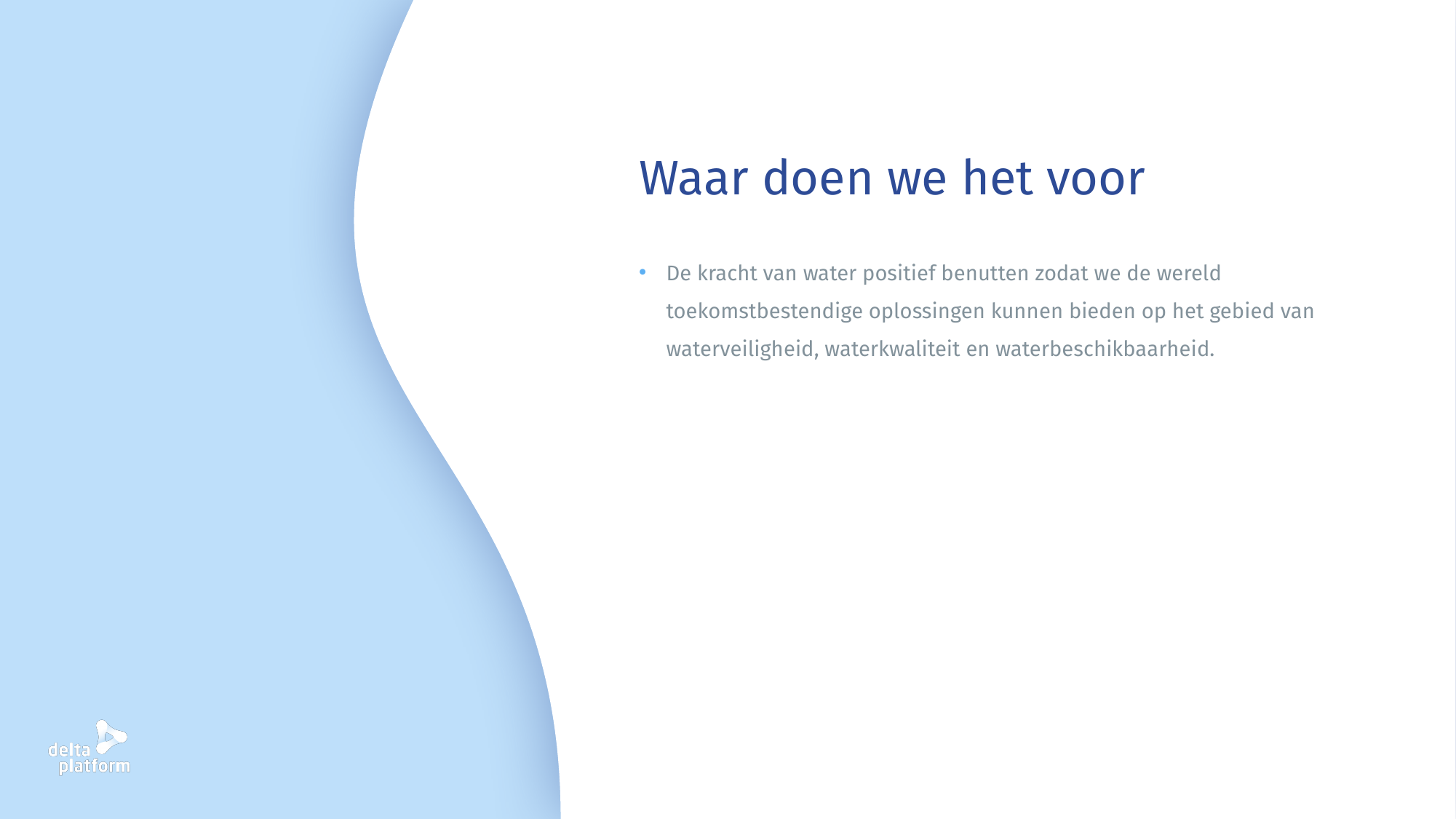

# Waar doen we het voor
De kracht van water positief benutten zodat we de wereld toekomstbestendige oplossingen kunnen bieden op het gebied van waterveiligheid, waterkwaliteit en waterbeschikbaarheid.